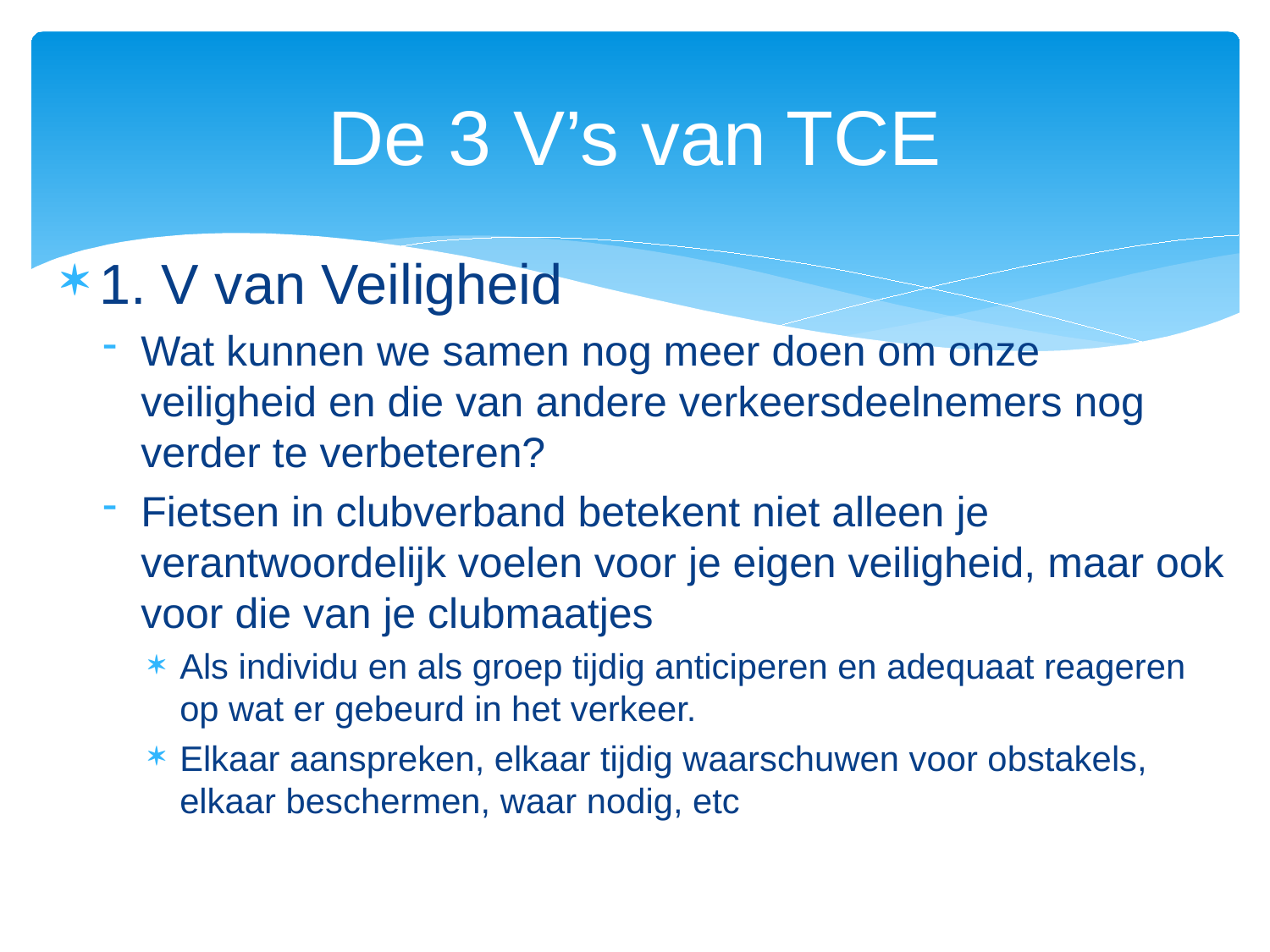

# De 3 V’s van TCE
1. V van Veiligheid
Wat kunnen we samen nog meer doen om onze veiligheid en die van andere verkeersdeelnemers nog verder te verbeteren?
Fietsen in clubverband betekent niet alleen je verantwoordelijk voelen voor je eigen veiligheid, maar ook voor die van je clubmaatjes
Als individu en als groep tijdig anticiperen en adequaat reageren op wat er gebeurd in het verkeer.
Elkaar aanspreken, elkaar tijdig waarschuwen voor obstakels, elkaar beschermen, waar nodig, etc